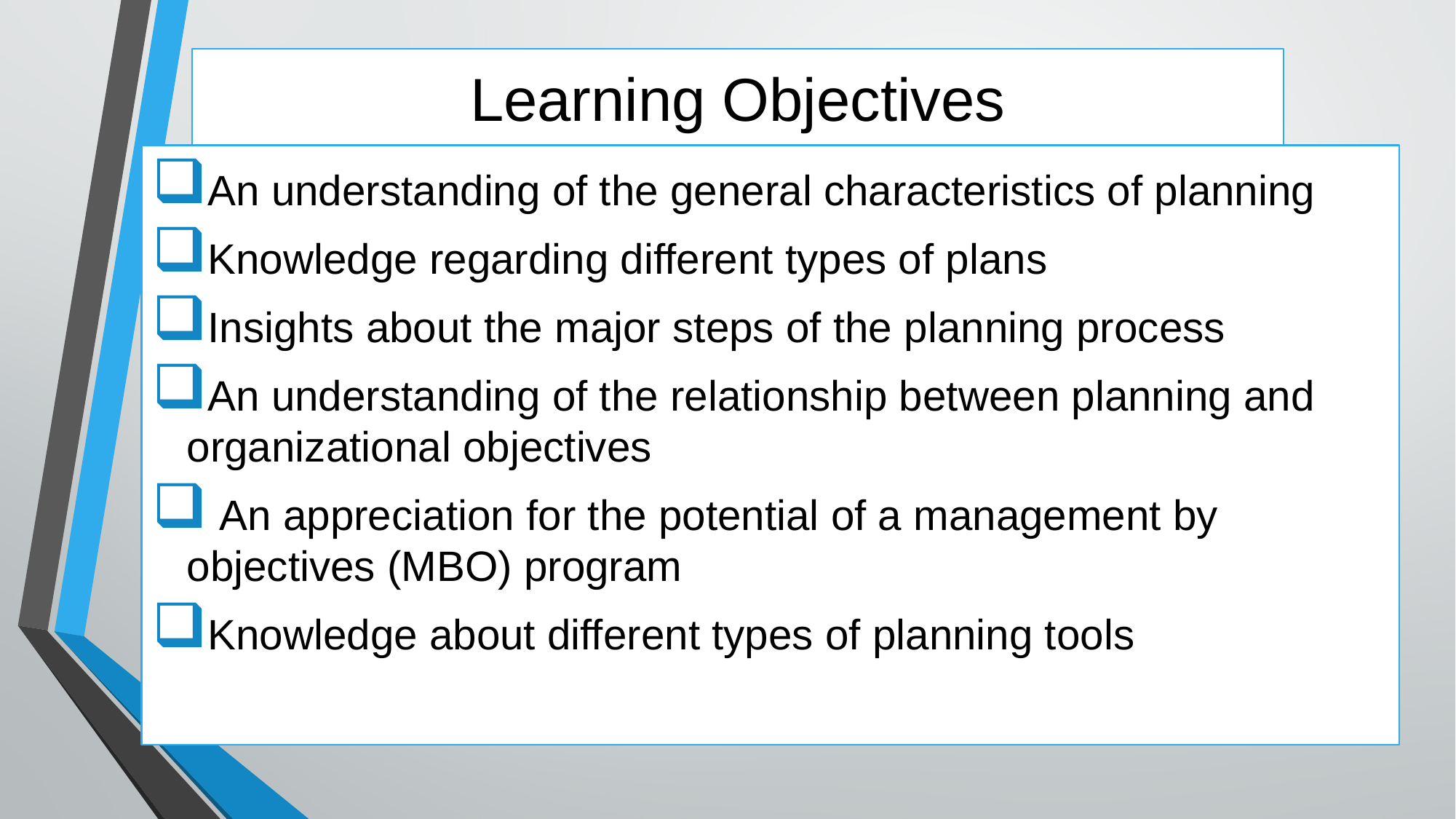

# Learning Objectives
An understanding of the general characteristics of planning
Knowledge regarding different types of plans
Insights about the major steps of the planning process
An understanding of the relationship between planning and organizational objectives
 An appreciation for the potential of a management by objectives (MBO) program
Knowledge about different types of planning tools